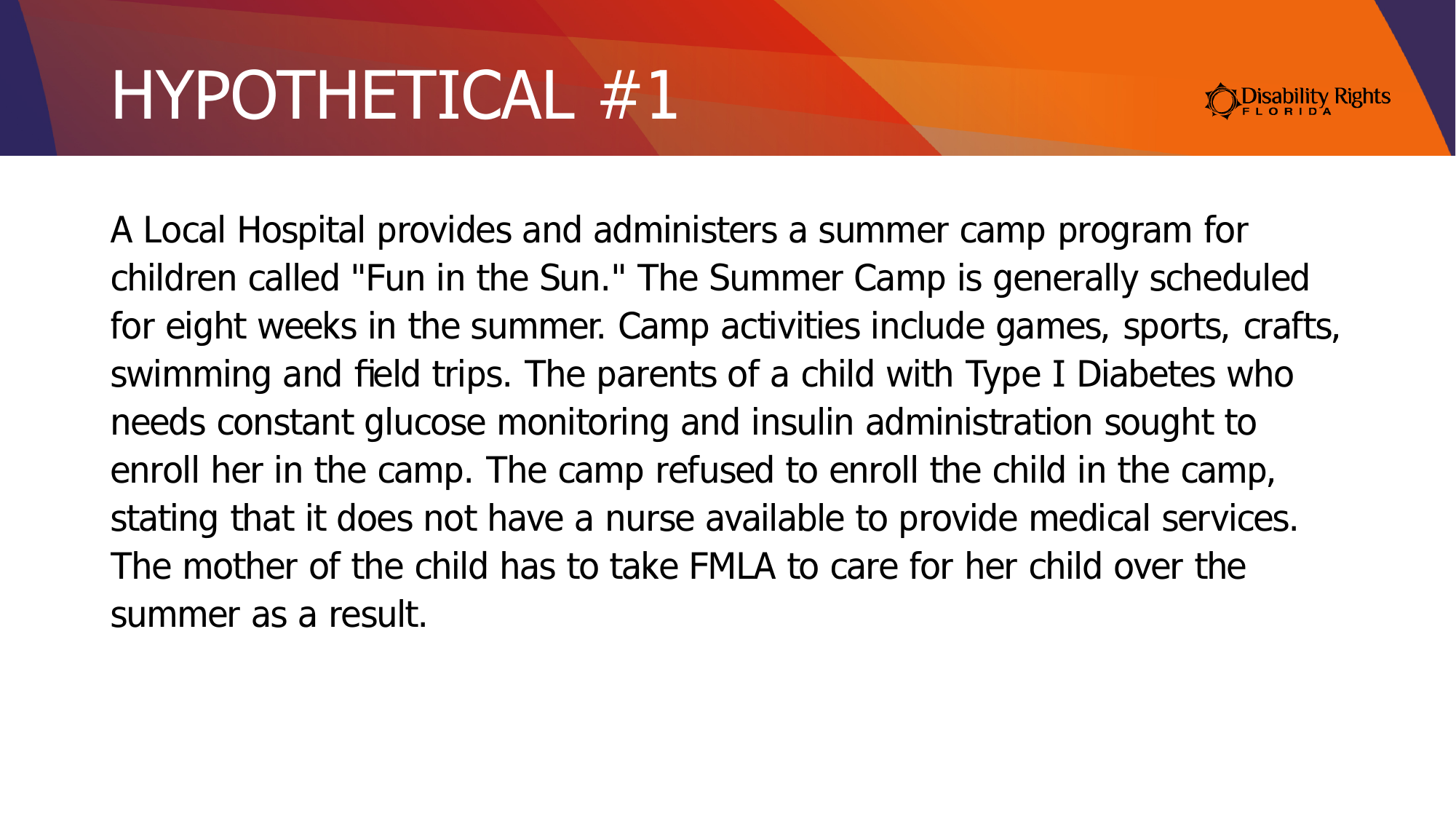

# HYPOTHETICAL #1
A Local Hospital provides and administers a summer camp program for children called "Fun in the Sun." The Summer Camp is generally scheduled for eight weeks in the summer. Camp activities include games, sports, crafts, swimming and field trips. The parents of a child with Type I Diabetes who needs constant glucose monitoring and insulin administration sought to enroll her in the camp. The camp refused to enroll the child in the camp, stating that it does not have a nurse available to provide medical services. The mother of the child has to take FMLA to care for her child over the summer as a result.